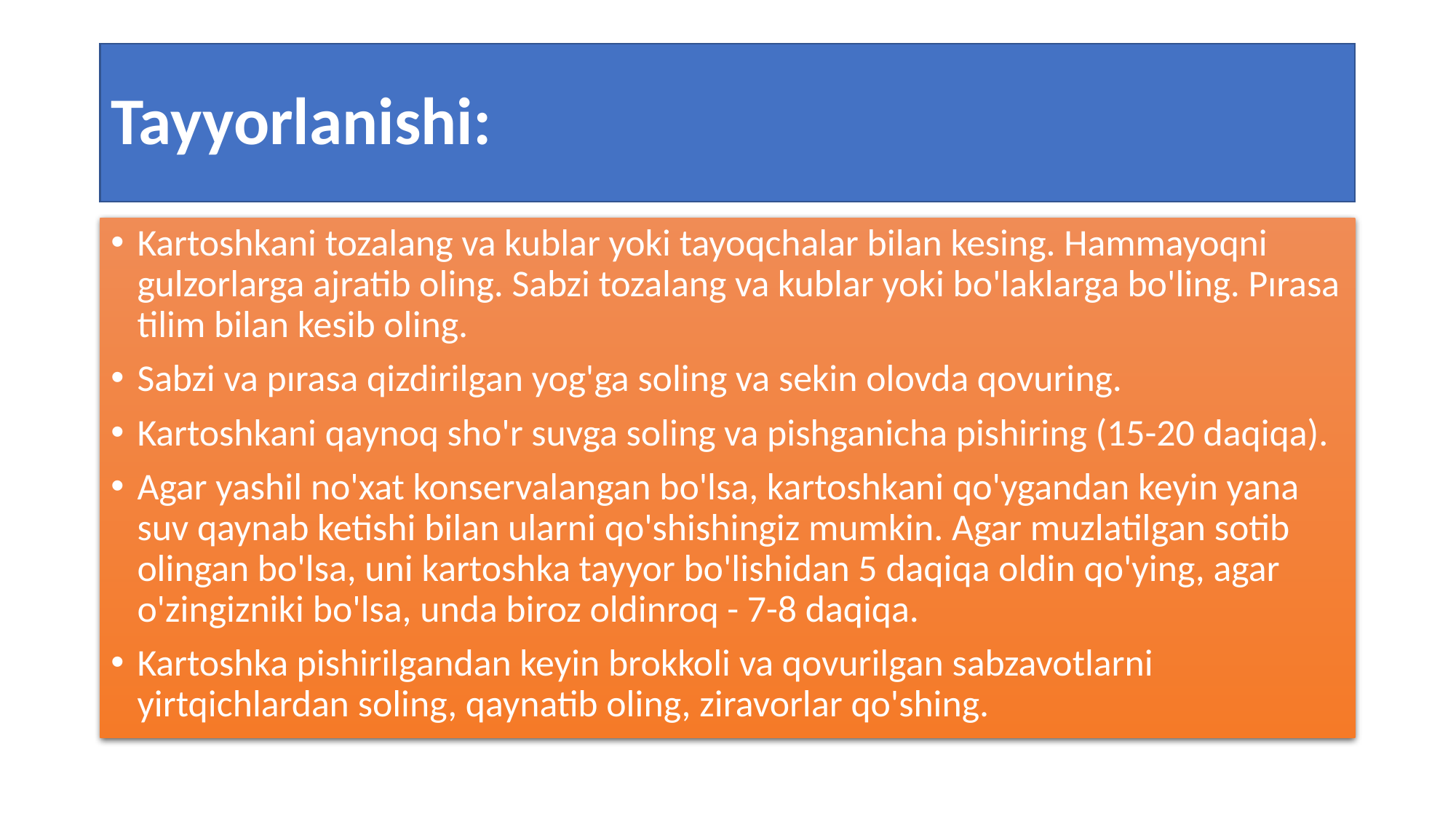

# Tayyorlanishi:
Kartoshkani tozalang va kublar yoki tayoqchalar bilan kesing. Hammayoqni gulzorlarga ajratib oling. Sabzi tozalang va kublar yoki bo'laklarga bo'ling. Pırasa tilim bilan kesib oling.
Sabzi va pırasa qizdirilgan yog'ga soling va sekin olovda qovuring.
Kartoshkani qaynoq sho'r suvga soling va pishganicha pishiring (15-20 daqiqa).
Agar yashil no'xat konservalangan bo'lsa, kartoshkani qo'ygandan keyin yana suv qaynab ketishi bilan ularni qo'shishingiz mumkin. Agar muzlatilgan sotib olingan bo'lsa, uni kartoshka tayyor bo'lishidan 5 daqiqa oldin qo'ying, agar o'zingizniki bo'lsa, unda biroz oldinroq - 7-8 daqiqa.
Kartoshka pishirilgandan keyin brokkoli va qovurilgan sabzavotlarni yirtqichlardan soling, qaynatib oling, ziravorlar qo'shing.